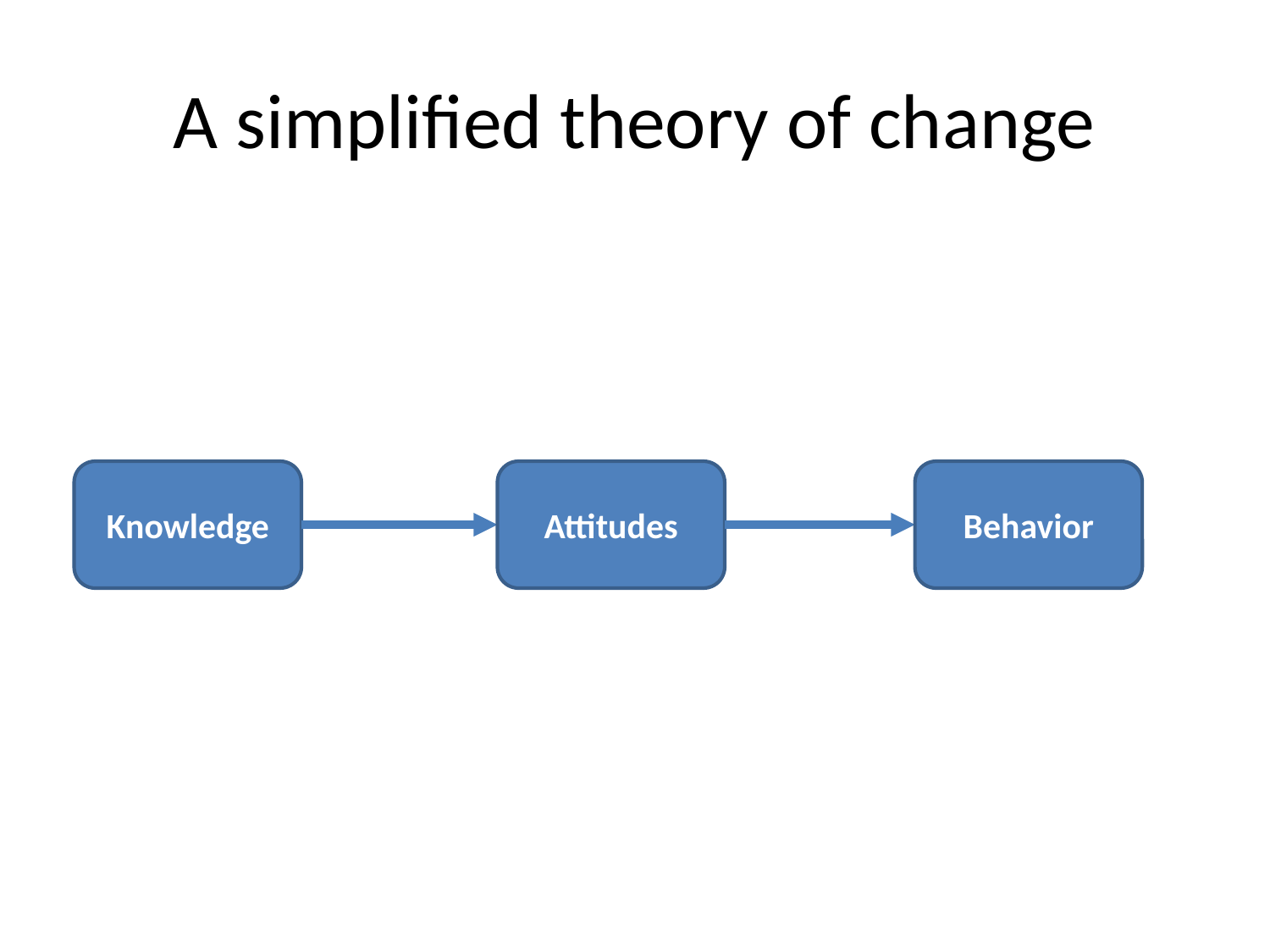

# A simplified theory of change
Knowledge
Attitudes
Behavior